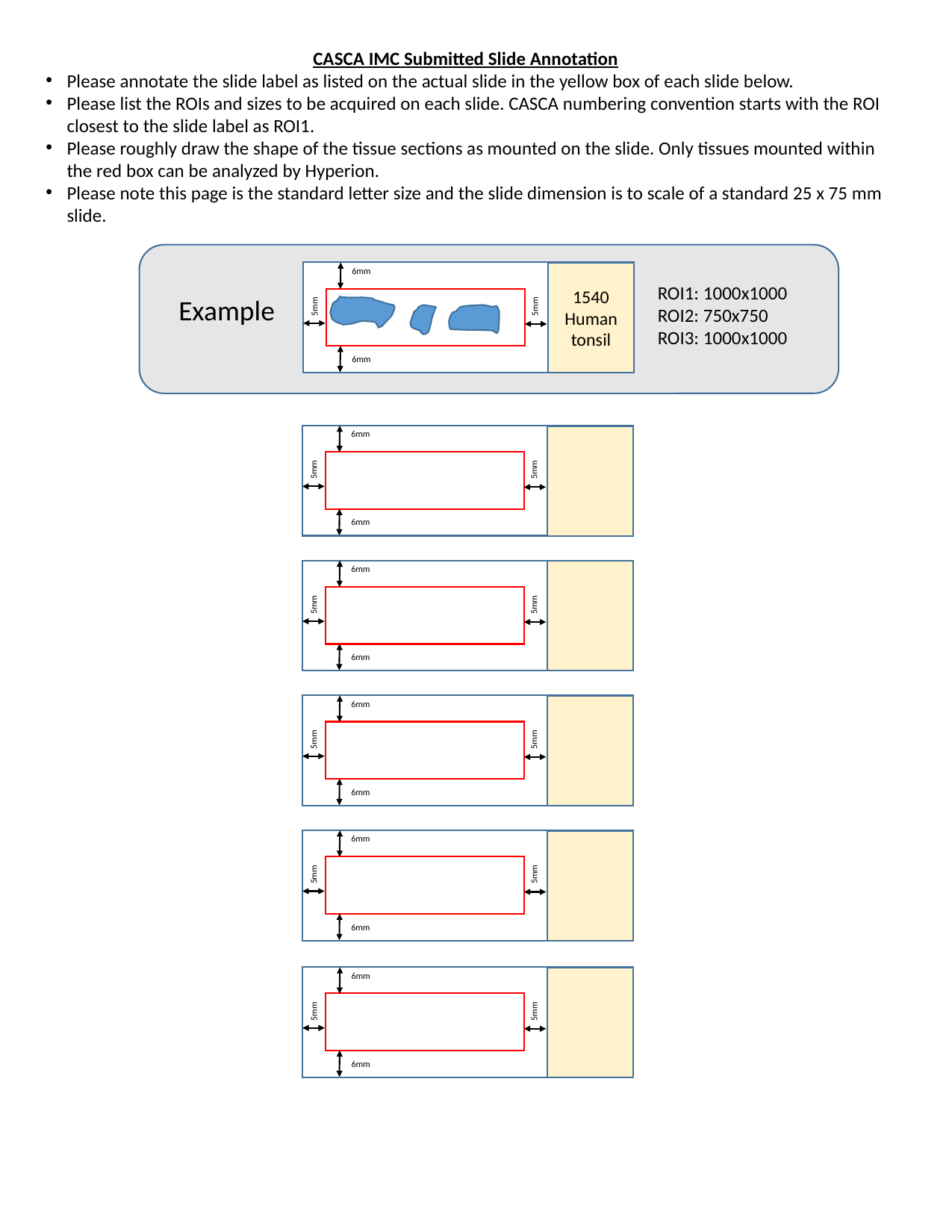

CASCA IMC Submitted Slide Annotation
Please annotate the slide label as listed on the actual slide in the yellow box of each slide below.
Please list the ROIs and sizes to be acquired on each slide. CASCA numbering convention starts with the ROI closest to the slide label as ROI1.
Please roughly draw the shape of the tissue sections as mounted on the slide. Only tissues mounted within the red box can be analyzed by Hyperion.
Please note this page is the standard letter size and the slide dimension is to scale of a standard 25 x 75 mm slide.

6mm

1540
Human tonsil

5mm
5mm
6mm
ROI1: 1000x1000
ROI2: 750x750
ROI3: 1000x1000
Example

6mm

5mm
5mm
6mm
6mm

5mm
5mm
6mm
6mm

5mm
5mm
6mm
6mm

5mm
5mm
6mm
6mm

5mm
5mm
6mm